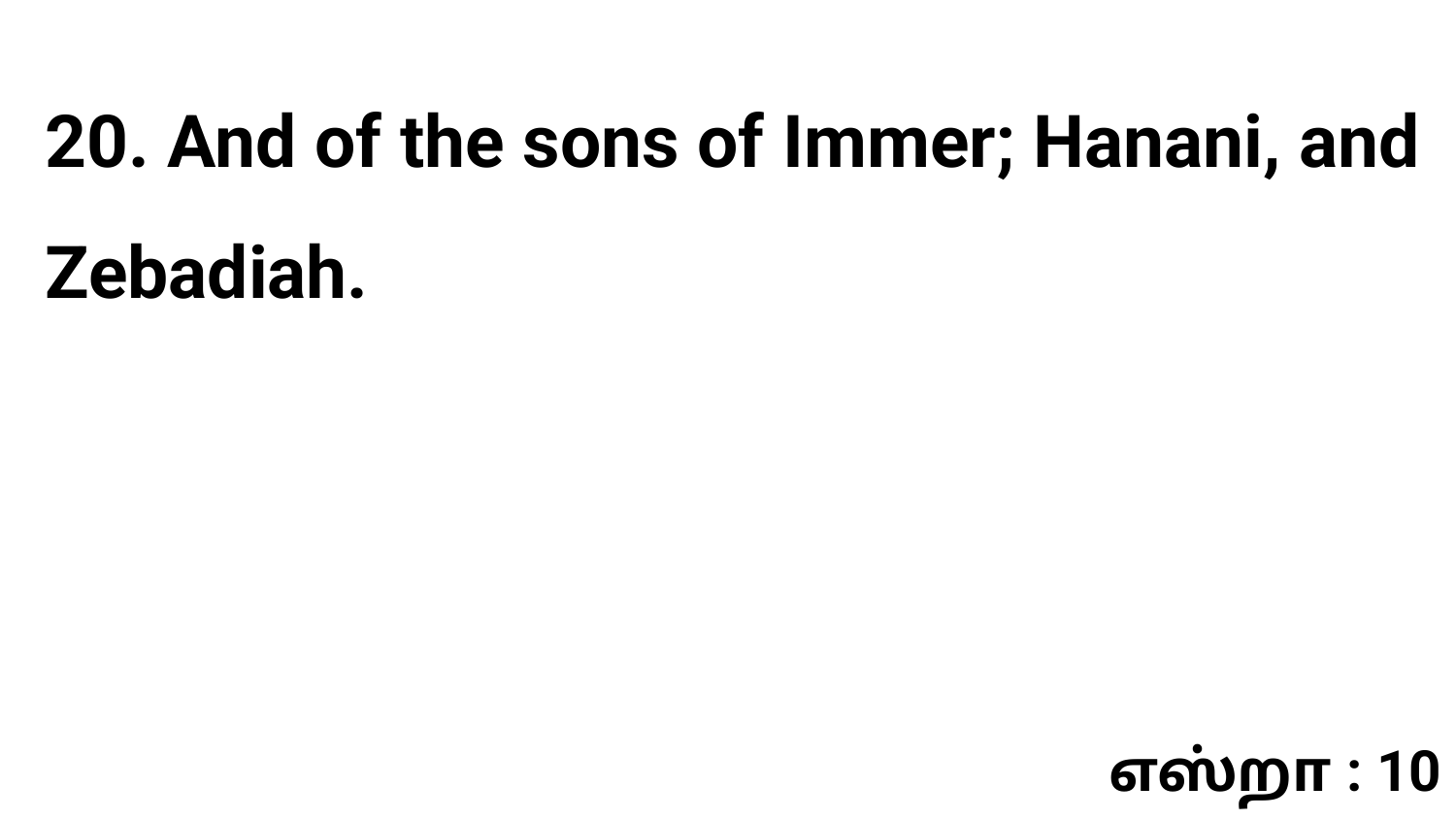

20. And of the sons of Immer; Hanani, and Zebadiah.
எஸ்றா : 10